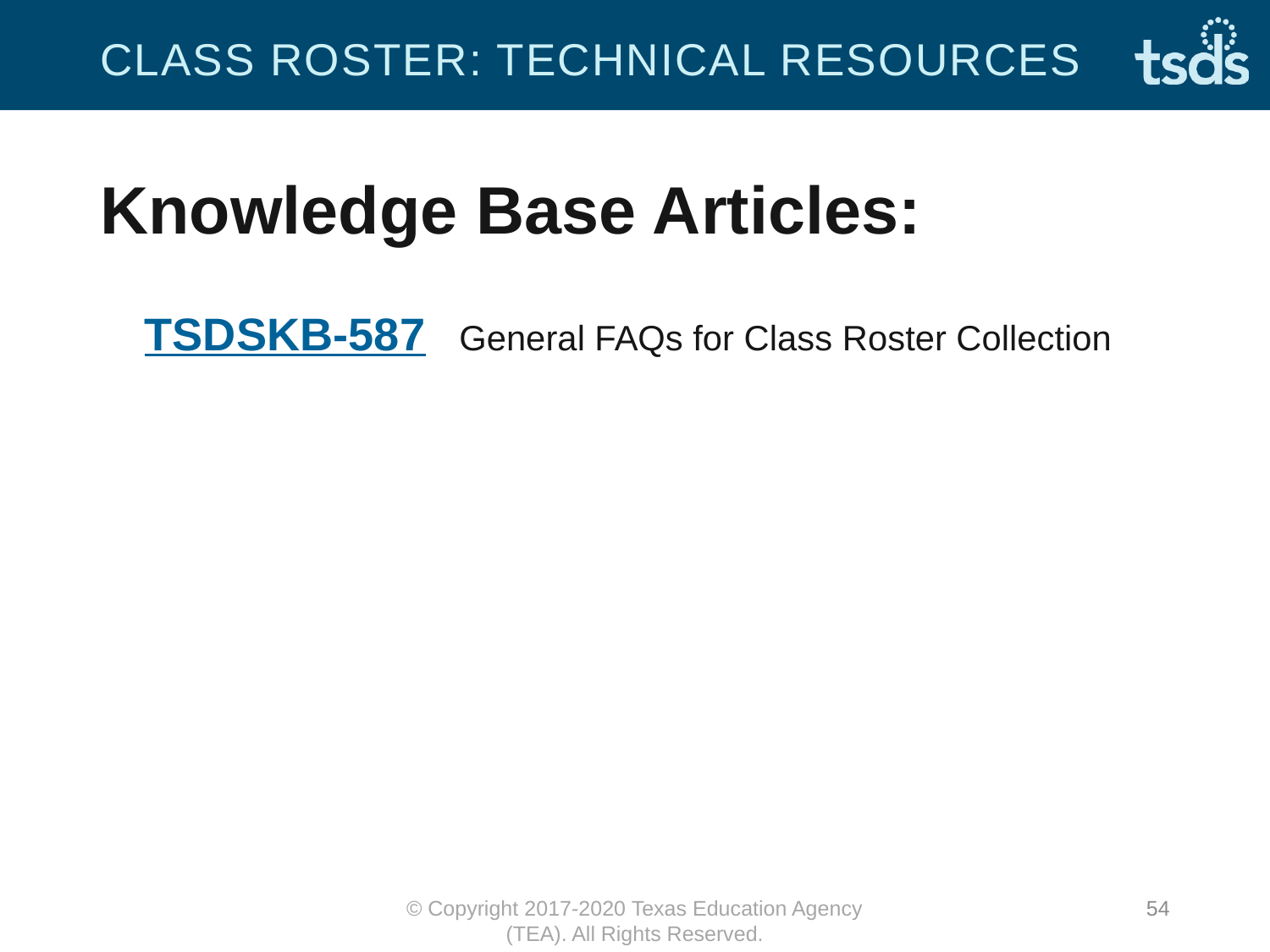

# CLASS ROSTER: technical Resources
Knowledge Base Articles:

TSDSKB-587   General FAQs for Class Roster Collection

54